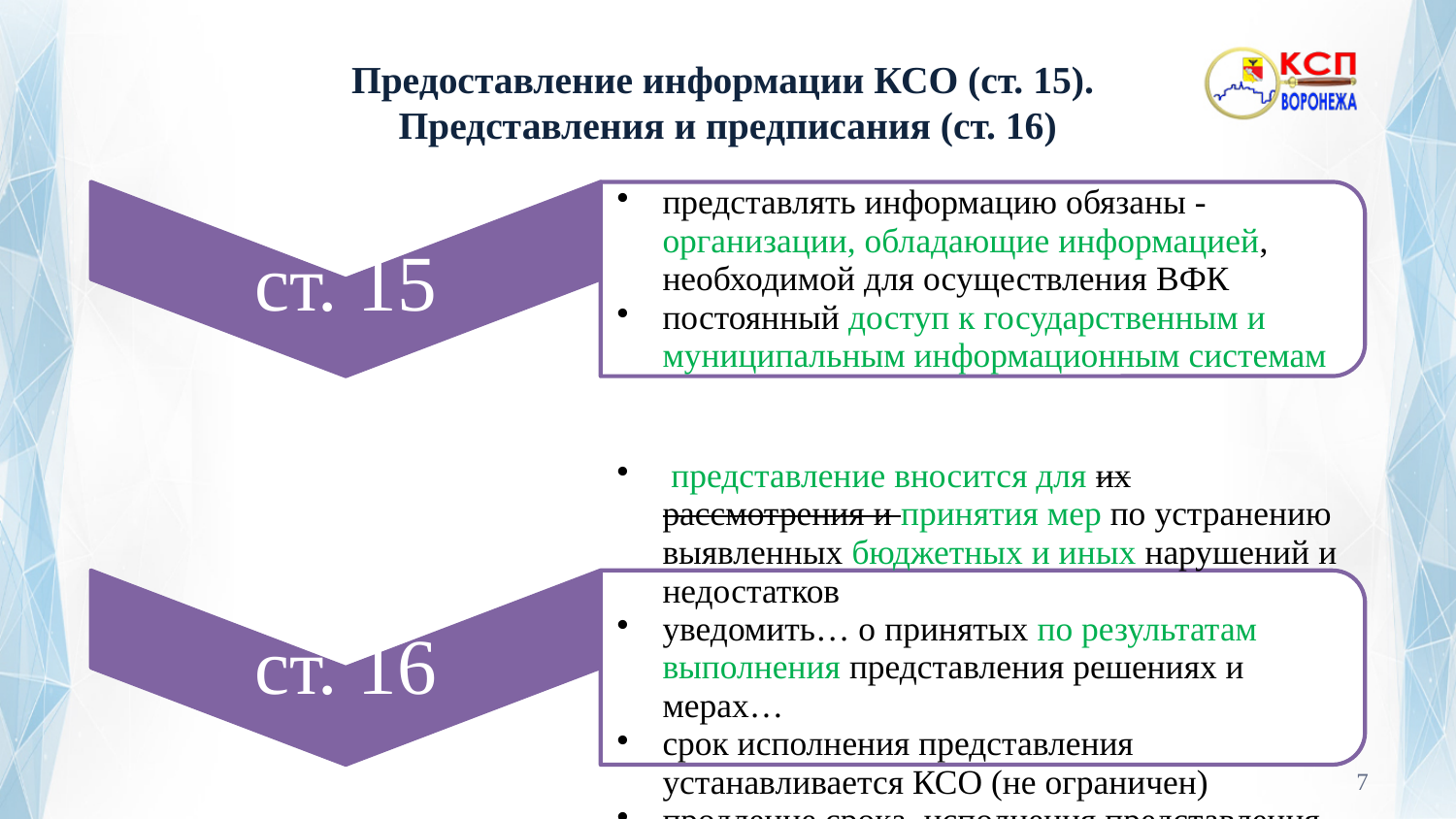

# Предоставление информации КСО (ст. 15). Представления и предписания (ст. 16)
представлять информацию обязаны - организации, обладающие информацией, необходимой для осуществления ВФК
ст. 16
 представление вносится для их рассмотрения и принятия мер по устранению выявленных бюджетных и иных нарушений и недостатков
постоянный доступ к государственным и муниципальным информационным системам
ст. 15
уведомить… о принятых по результатам выполнения представления решениях и мерах…

7